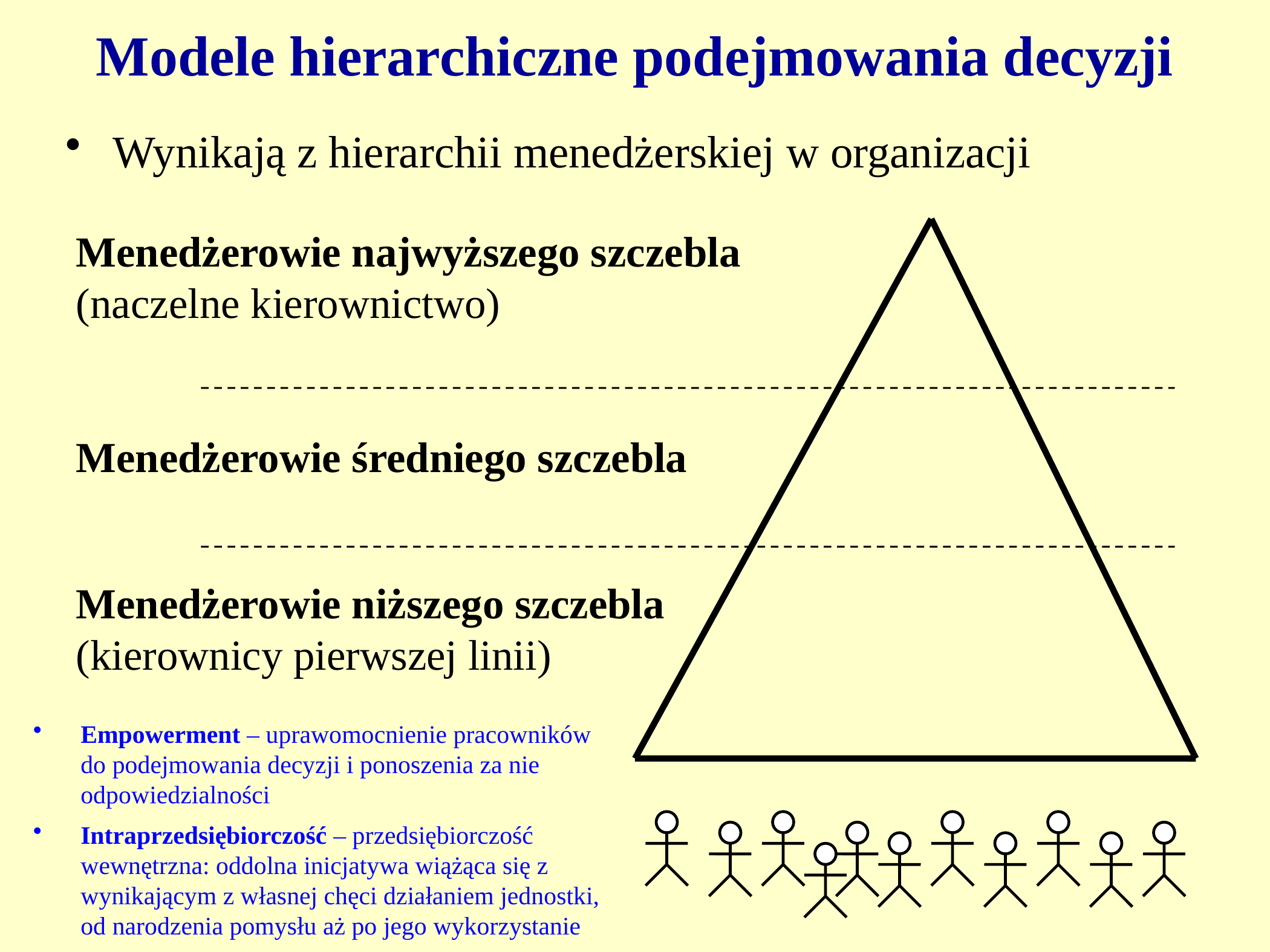

Modele hierarchiczne podejmowania decyzji
Wynikają z hierarchii menedżerskiej w organizacji

Menedżerowie najwyższego szczebla
(naczelne kierownictwo)

Menedżerowie średniego szczebla

Menedżerowie niższego szczebla
(kierownicy pierwszej linii)

Empowerment – uprawomocnienie pracowników do podejmowania decyzji i ponoszenia za nie odpowiedzialności
Intraprzedsiębiorczość – przedsiębiorczość wewnętrzna: oddolna inicjatywa wiążąca się z wynikającym z własnej chęci działaniem jednostki, od narodzenia pomysłu aż po jego wykorzystanie